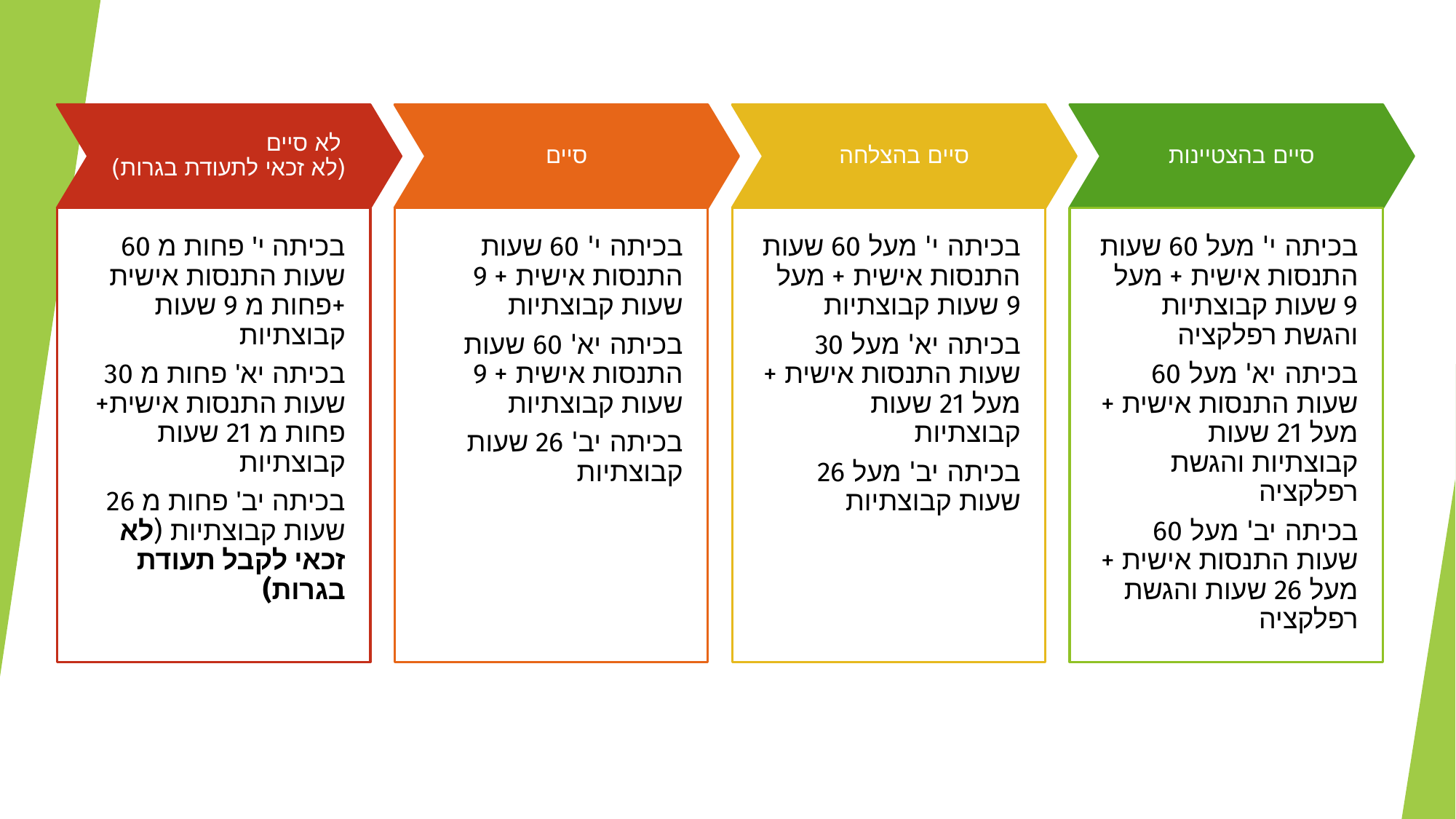

לא סיים                      (לא זכאי לתעודת בגרות)

סיים

סיים בהצלחה

סיים בהצטיינות

בכיתה י' פחות מ 60 שעות התנסות אישית +פחות מ 9 שעות קבוצתיות
בכיתה יא' פחות מ 30 שעות התנסות אישית+ פחות מ 21 שעות קבוצתיות
בכיתה יב' פחות מ 26 שעות קבוצתיות (לא זכאי לקבל תעודת בגרות)

בכיתה י' 60 שעות התנסות אישית + 9 שעות קבוצתיות
בכיתה יא' 60 שעות התנסות אישית + 9 שעות קבוצתיות
בכיתה יב' 26 שעות קבוצתיות

בכיתה י' מעל 60 שעות התנסות אישית + מעל 9 שעות קבוצתיות
בכיתה יא' מעל 30 שעות התנסות אישית + מעל 21 שעות קבוצתיות
בכיתה יב' מעל 26 שעות קבוצתיות

בכיתה י' מעל 60 שעות התנסות אישית + מעל 9 שעות קבוצתיות והגשת רפלקציה
בכיתה יא' מעל 60 שעות התנסות אישית + מעל 21 שעות קבוצתיות והגשת רפלקציה
בכיתה יב' מעל 60 שעות התנסות אישית + מעל 26 שעות והגשת רפלקציה